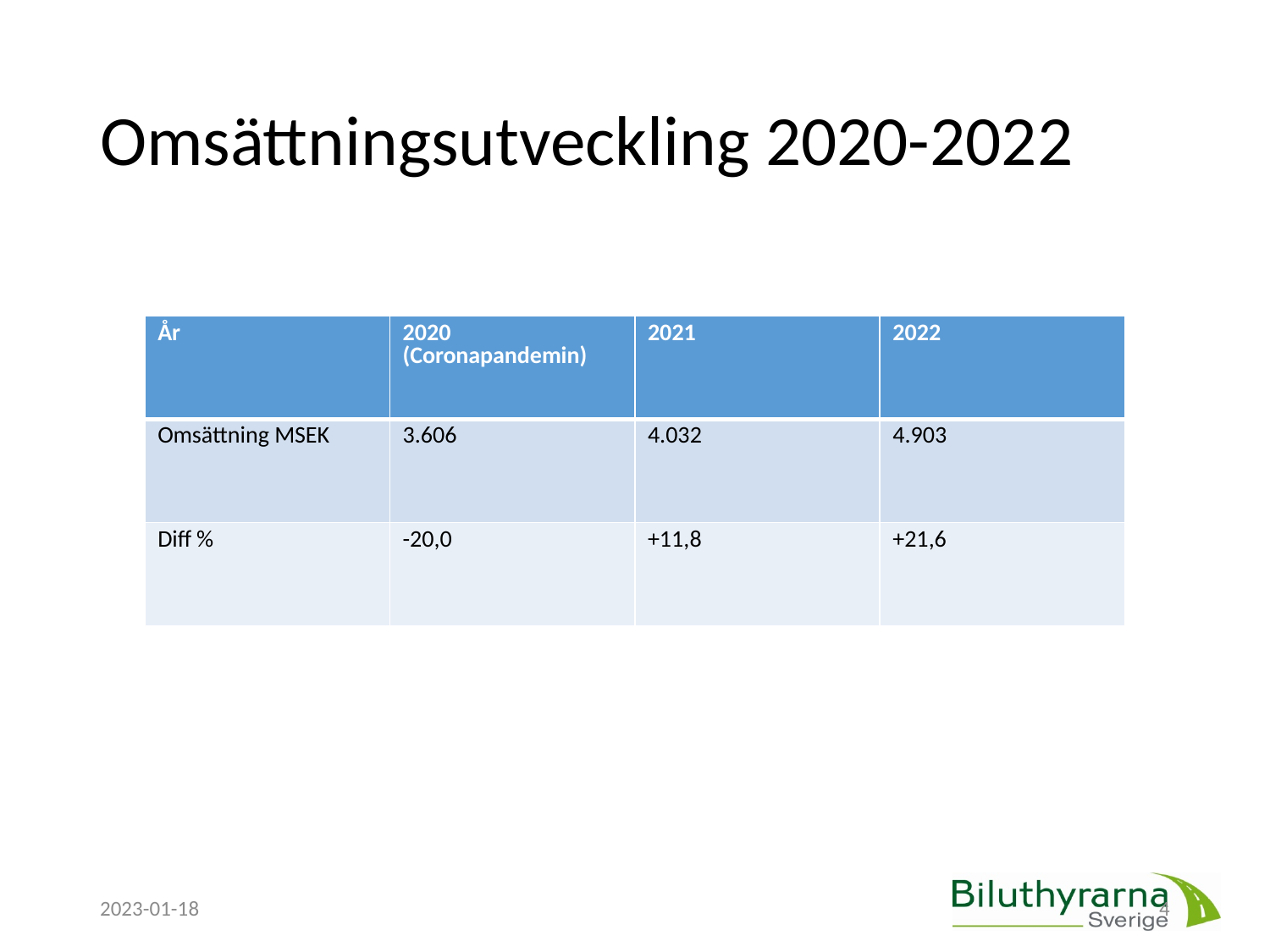

# Omsättningsutveckling 2020-2022
| År | 2020 (Coronapandemin) | 2021 | 2022 |
| --- | --- | --- | --- |
| Omsättning MSEK | 3.606 | 4.032 | 4.903 |
| Diff % | -20,0 | +11,8 | +21,6 |
2023-01-18
4